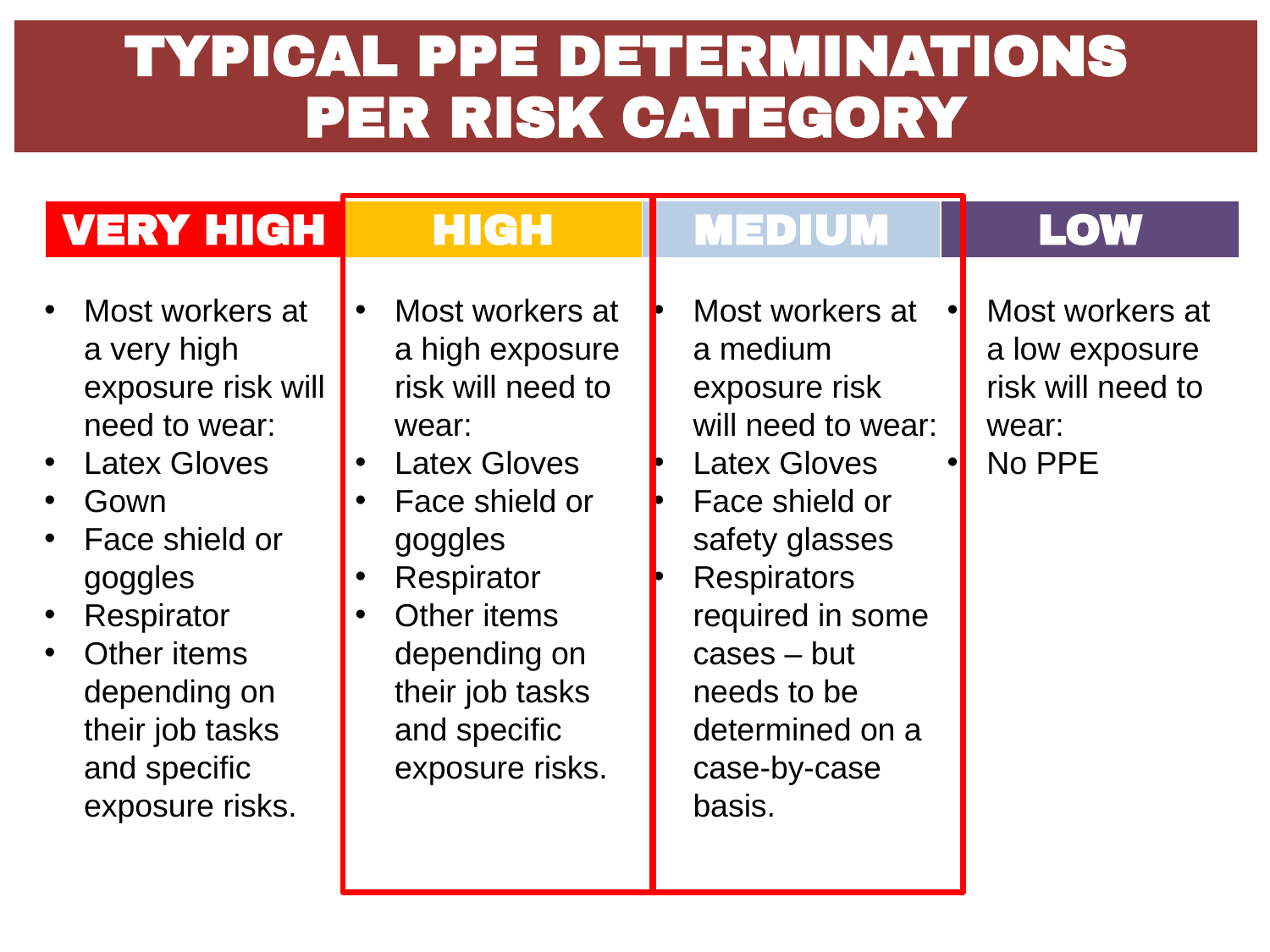

| TYPICAL PPE DETERMINATIONS PER RISK CATEGORY |
| --- |

| VERY HIGH | HIGH | MEDIUM | LOW |
| --- | --- | --- | --- |
Most workers at a very high exposure risk will need to wear:
Latex Gloves
Gown
Face shield or goggles
Respirator
Other items depending on their job tasks and specific exposure risks.
Most workers at a high exposure risk will need to wear:
Latex Gloves
Face shield or goggles
Respirator
Other items depending on their job tasks and specific exposure risks.
Most workers at a medium exposure risk      will need to wear:
Latex Gloves
Face shield or safety glasses
Respirators required in some cases – but needs to be determined on a case-by-case basis.

Most workers at a low exposure risk will need to wear:
No PPE